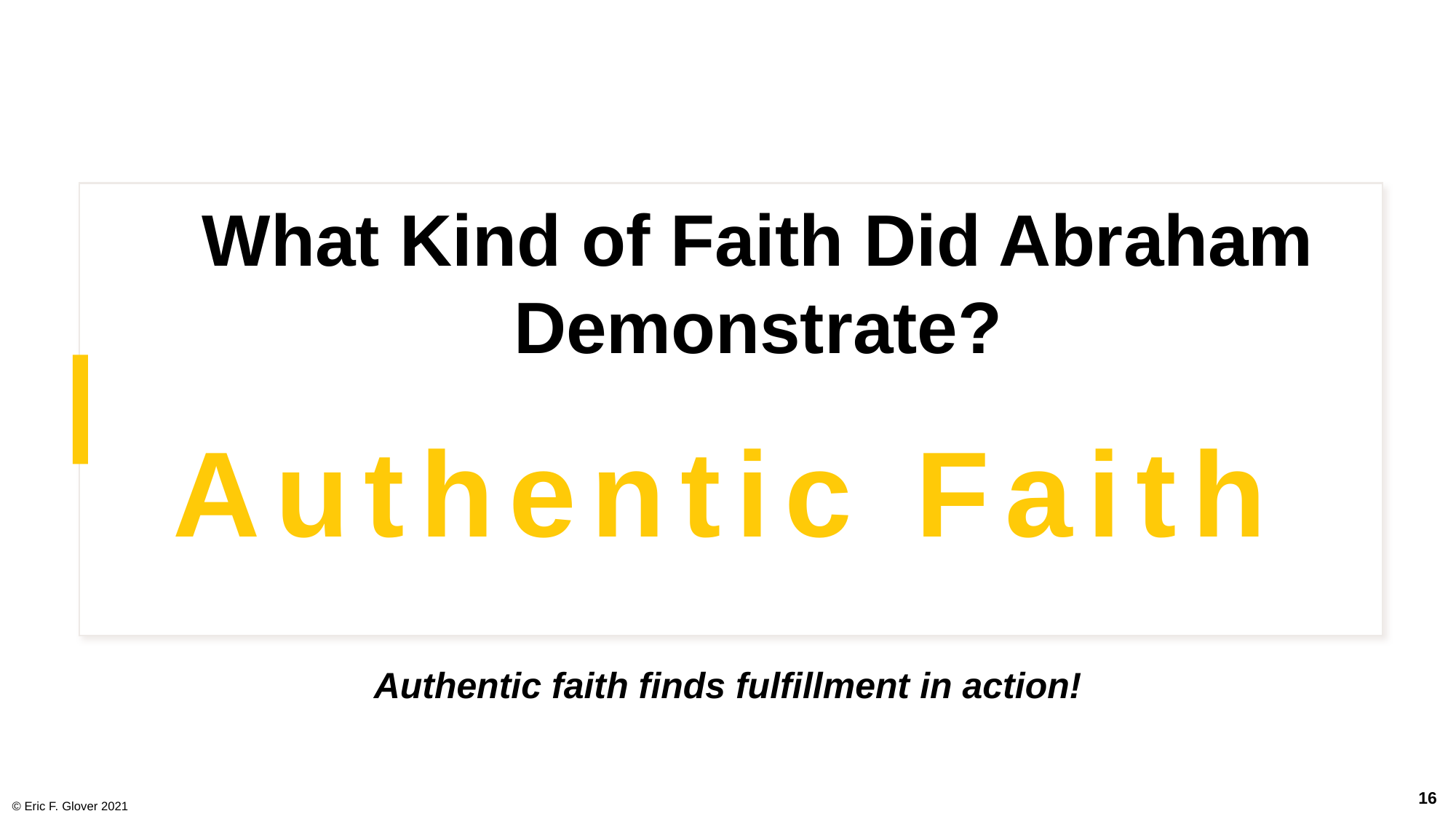

What Kind of Faith Did Abraham Demonstrate?
# Authentic Faith
Authentic faith finds fulfillment in action!